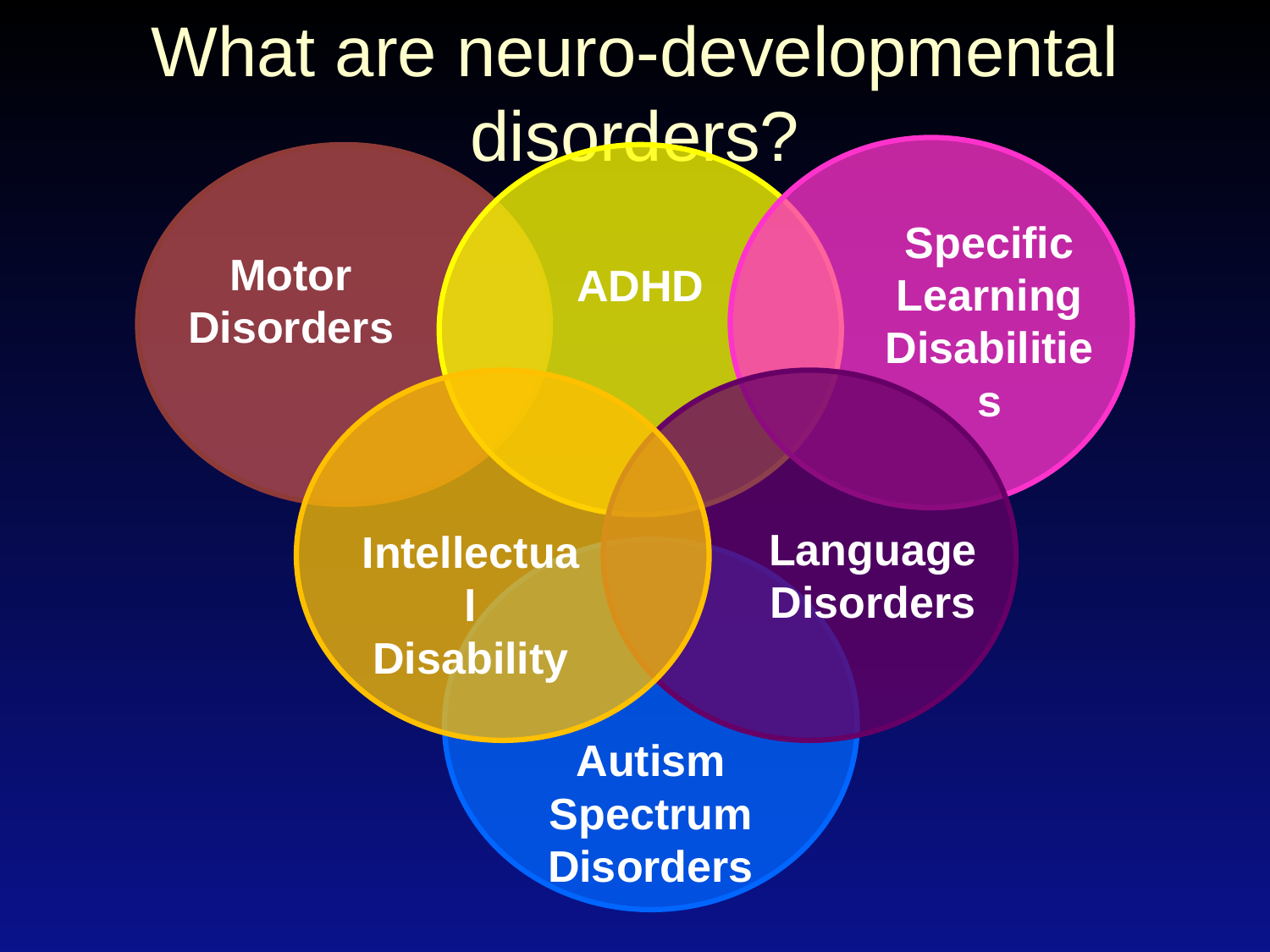

# What are neuro-developmental disorders?

Specific
Learning
Disabilities
Motor
Disorders
ADHD

Language Disorders
Intellectual
Disability

Autism
Spectrum
Disorders